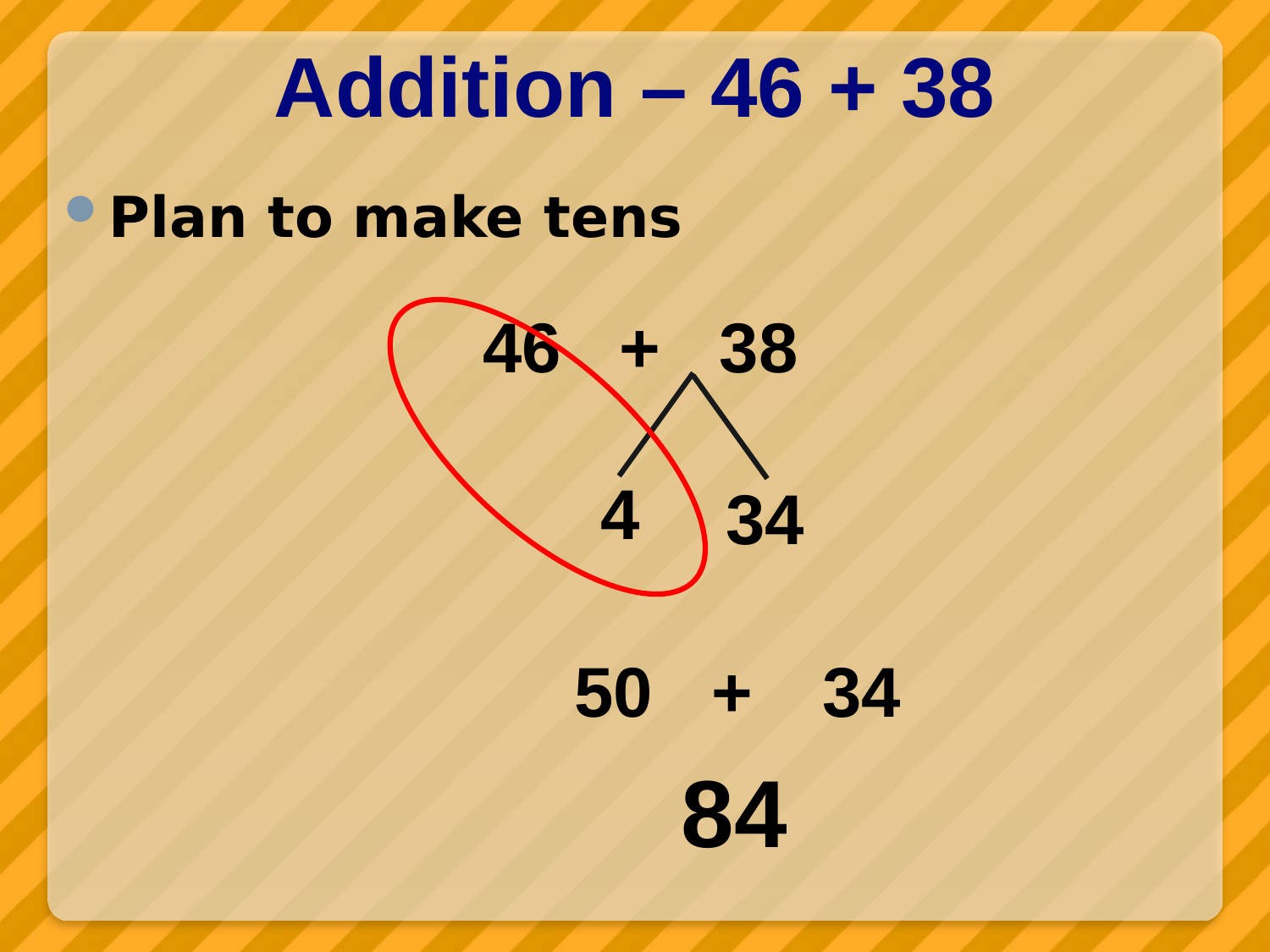

# Addition – 46 + 38
Plan to make tens

				46   +   38

4
34
34
50   +
84